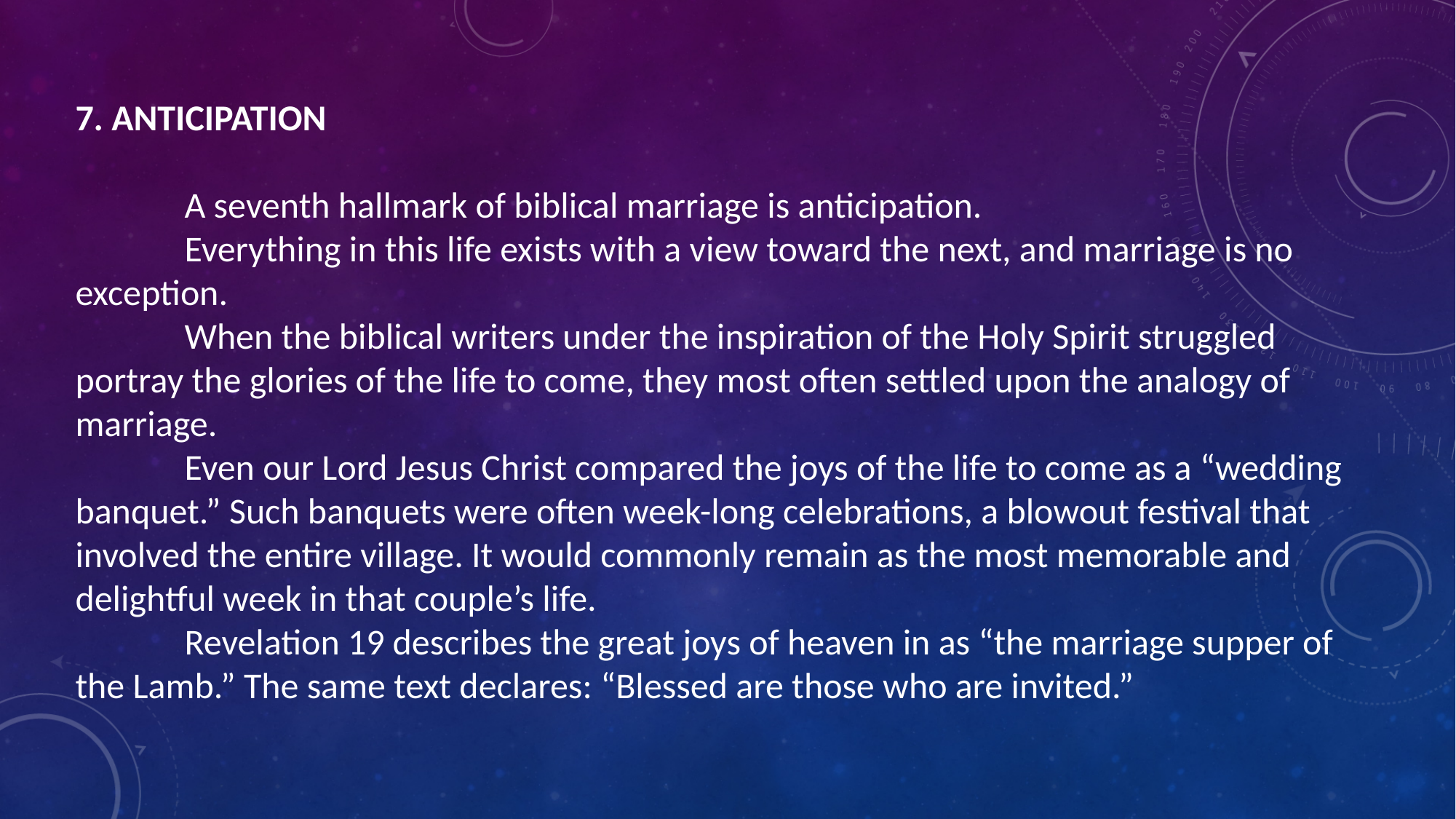

7. ANTICIPATION

	A seventh hallmark of biblical marriage is anticipation.
	Everything in this life exists with a view toward the next, and marriage is no exception.
	When the biblical writers under the inspiration of the Holy Spirit struggled portray the glories of the life to come, they most often settled upon the analogy of marriage.
	Even our Lord Jesus Christ compared the joys of the life to come as a “wedding banquet.” Such banquets were often week-long celebrations, a blowout festival that involved the entire village. It would commonly remain as the most memorable and delightful week in that couple’s life.
	Revelation 19 describes the great joys of heaven in as “the marriage supper of the Lamb.” The same text declares: “Blessed are those who are invited.”